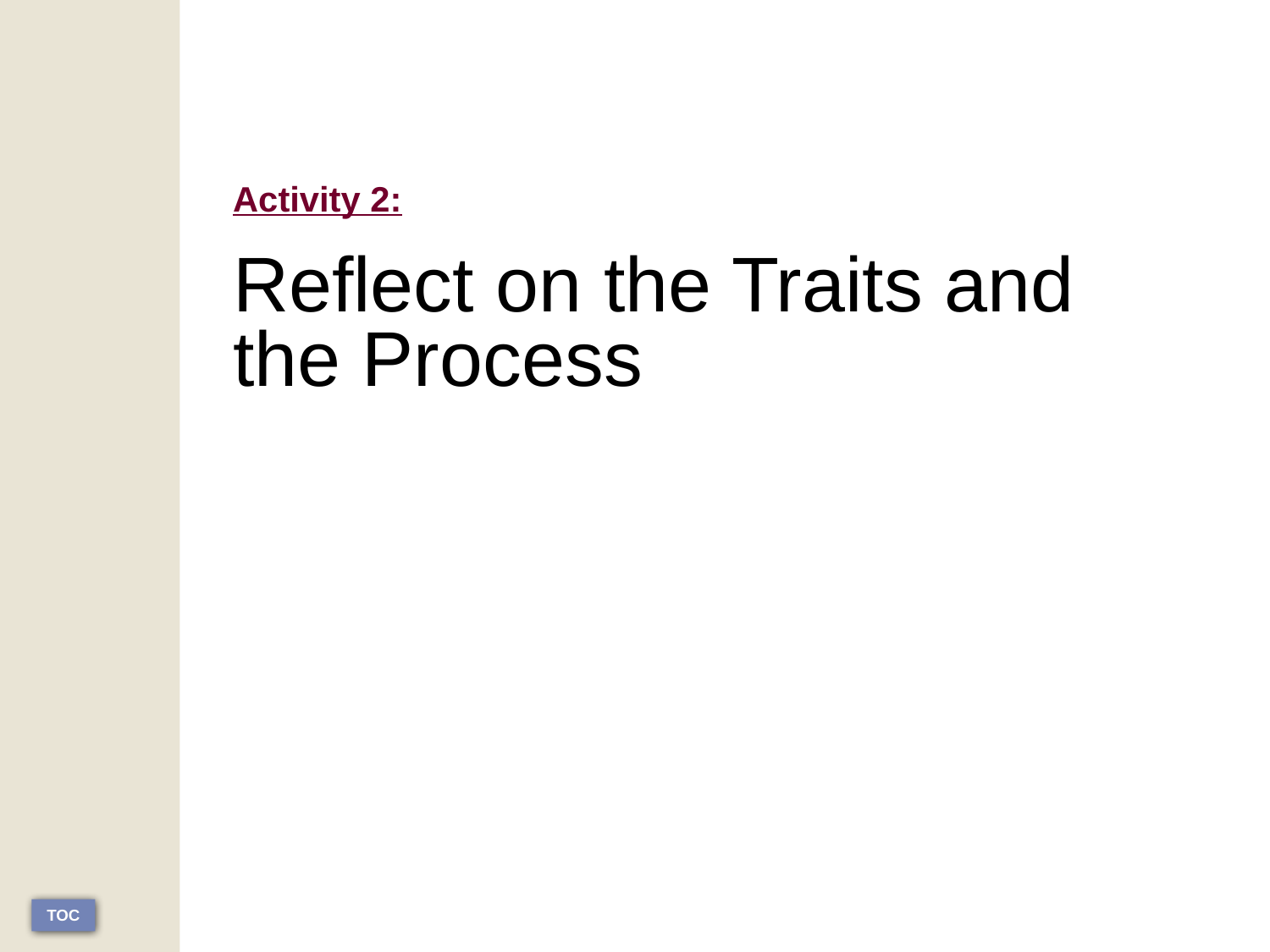

# Activity 2: Reflect on the Traits and the Process